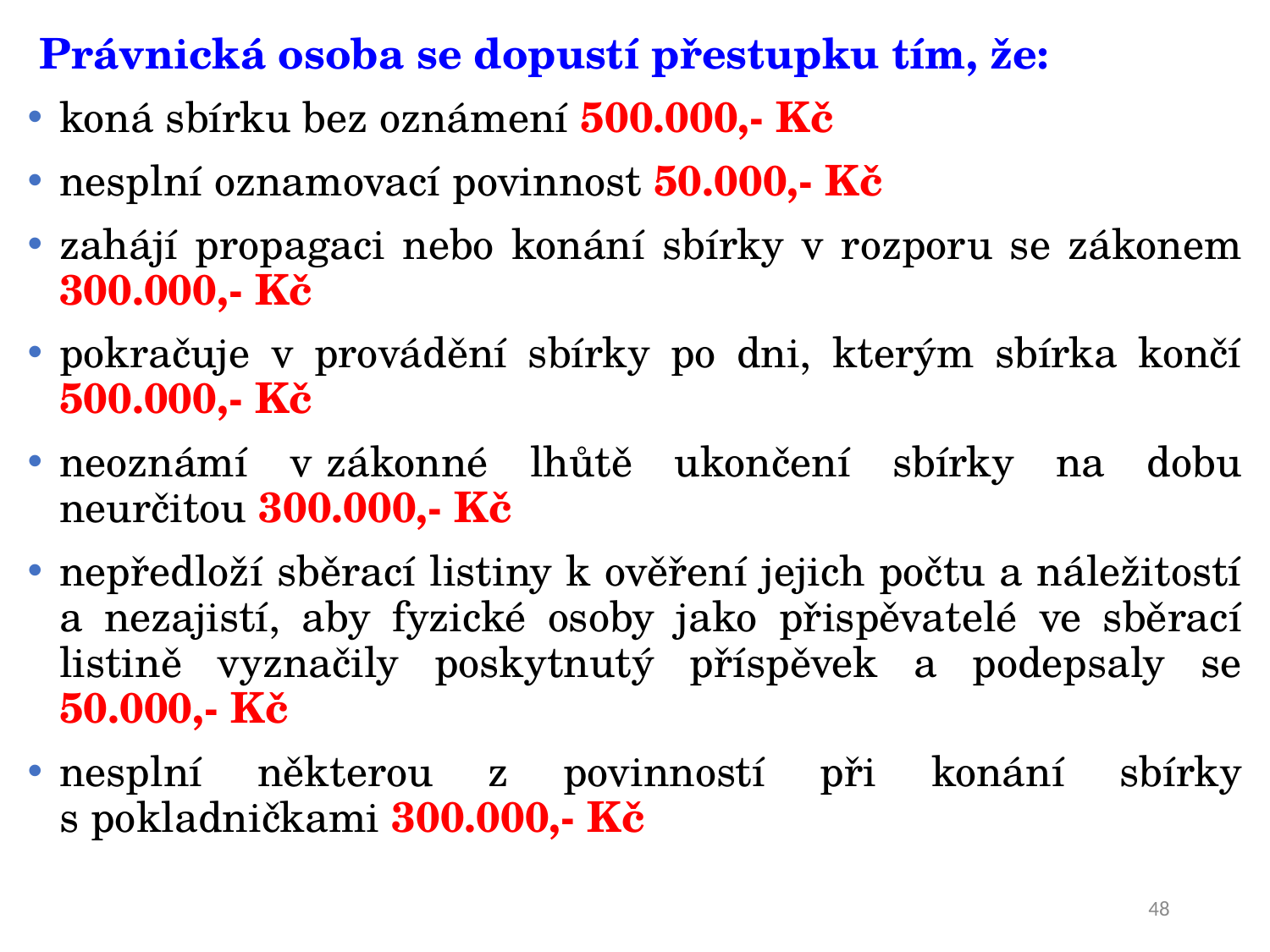

Právnická osoba se dopustí přestupku tím, že:
koná sbírku bez oznámení 500.000,- Kč
nesplní oznamovací povinnost 50.000,- Kč
zahájí propagaci nebo konání sbírky v rozporu se zákonem 300.000,- Kč
pokračuje v provádění sbírky po dni, kterým sbírka končí 500.000,- Kč
neoznámí v zákonné lhůtě ukončení sbírky na dobu neurčitou 300.000,- Kč
nepředloží sběrací listiny k ověření jejich počtu a náležitostí a nezajistí, aby fyzické osoby jako přispěvatelé ve sběrací listině vyznačily poskytnutý příspěvek a podepsaly se 50.000,- Kč
nesplní některou z povinností při konání sbírky
s pokladničkami 300.000,- Kč
48